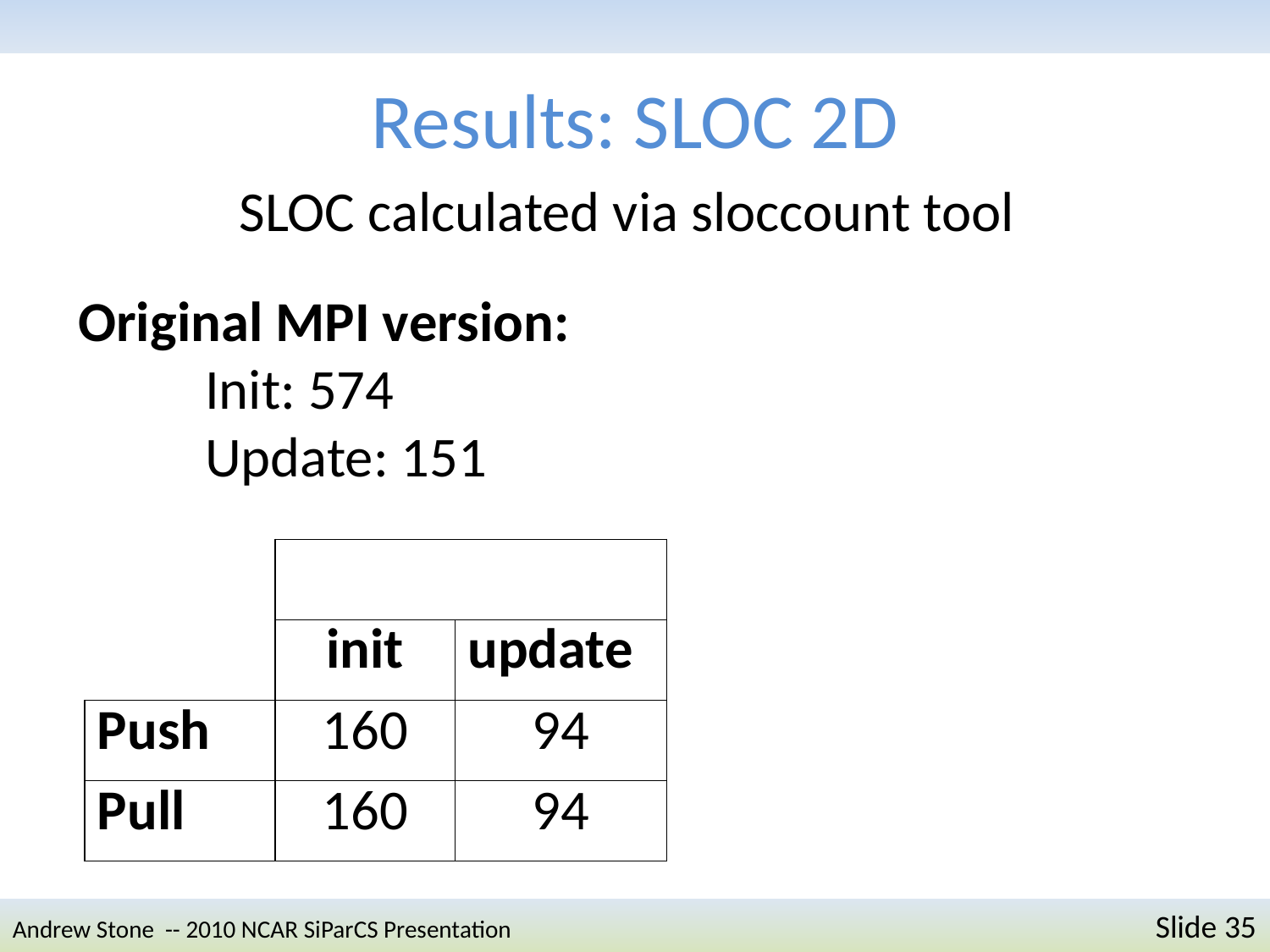

# Results: SLOC 2D
SLOC calculated via sloccount tool
Original MPI version:
	Init: 574
	Update: 151
|  |  |  |
| --- | --- | --- |
|  | init | update |
| Push | 160 | 94 |
| Pull | 160 | 94 |
Andrew Stone  -- 2010 NCAR SiParCS Presentation 	Slide 35